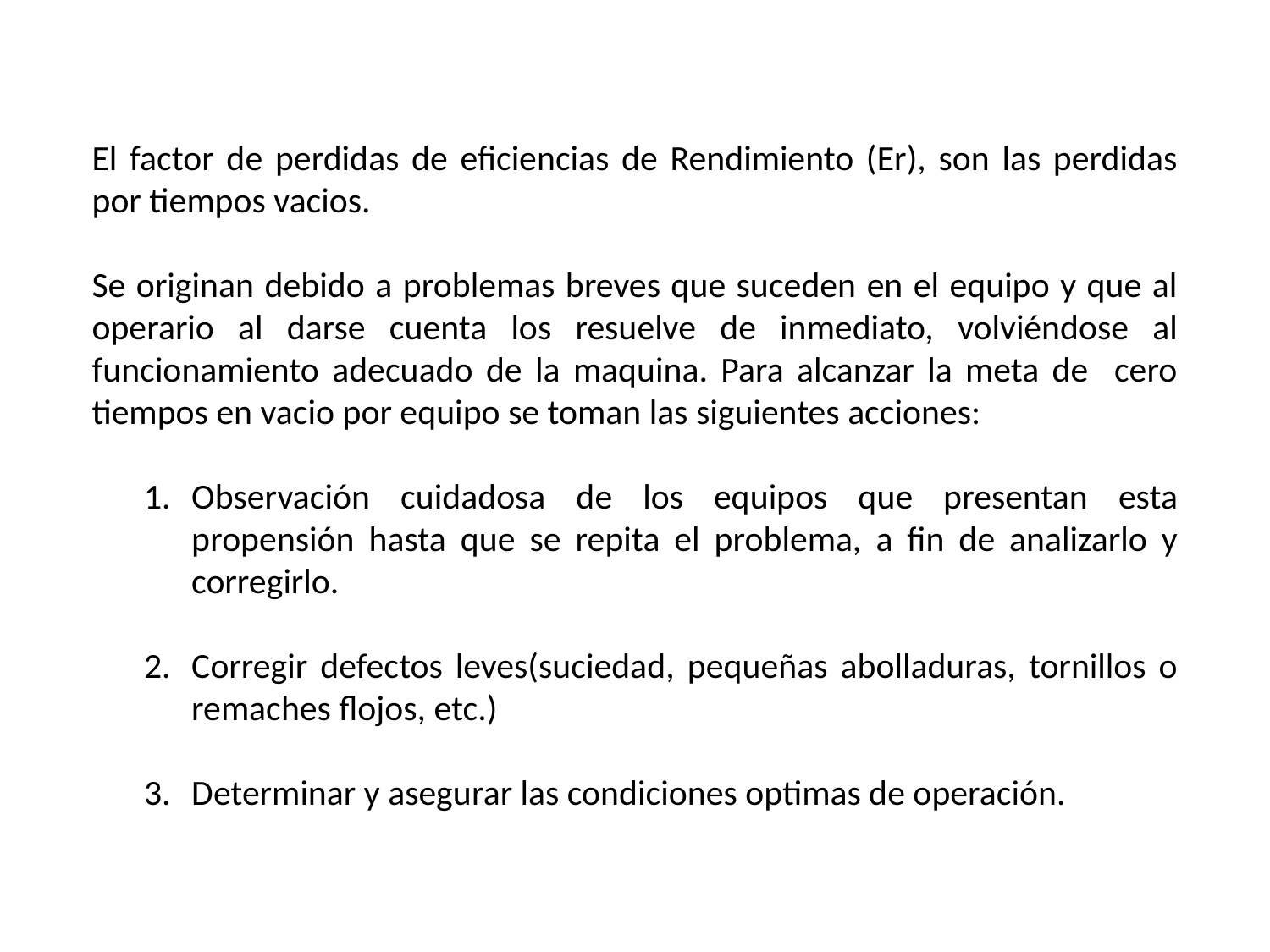

El factor de perdidas de eficiencias de Rendimiento (Er), son las perdidas por tiempos vacios.

Se originan debido a problemas breves que suceden en el equipo y que al operario al darse cuenta los resuelve de inmediato, volviéndose al funcionamiento adecuado de la maquina. Para alcanzar la meta de  cero tiempos en vacio por equipo se toman las siguientes acciones:

Observación cuidadosa de los equipos que presentan esta propensión hasta que se repita el problema, a fin de analizarlo y corregirlo.

Corregir defectos leves(suciedad, pequeñas abolladuras, tornillos o remaches flojos, etc.)

Determinar y asegurar las condiciones optimas de operación.